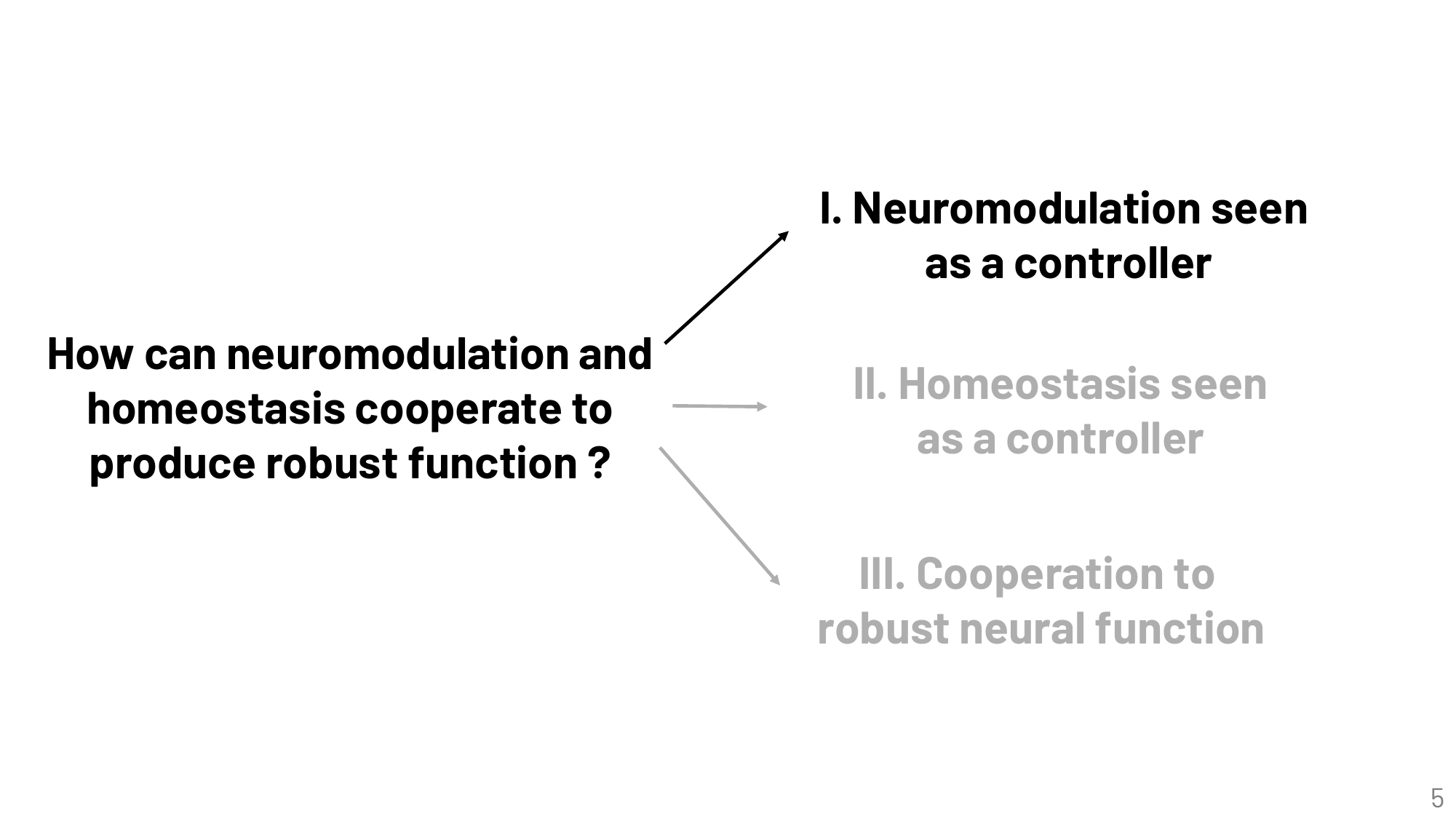

I. Neuromodulation seen
as a controller
How can neuromodulation and homeostasis cooperate to produce robust function ?
II. Homeostasis seen
as a controller
III. Cooperation to
robust neural function
5